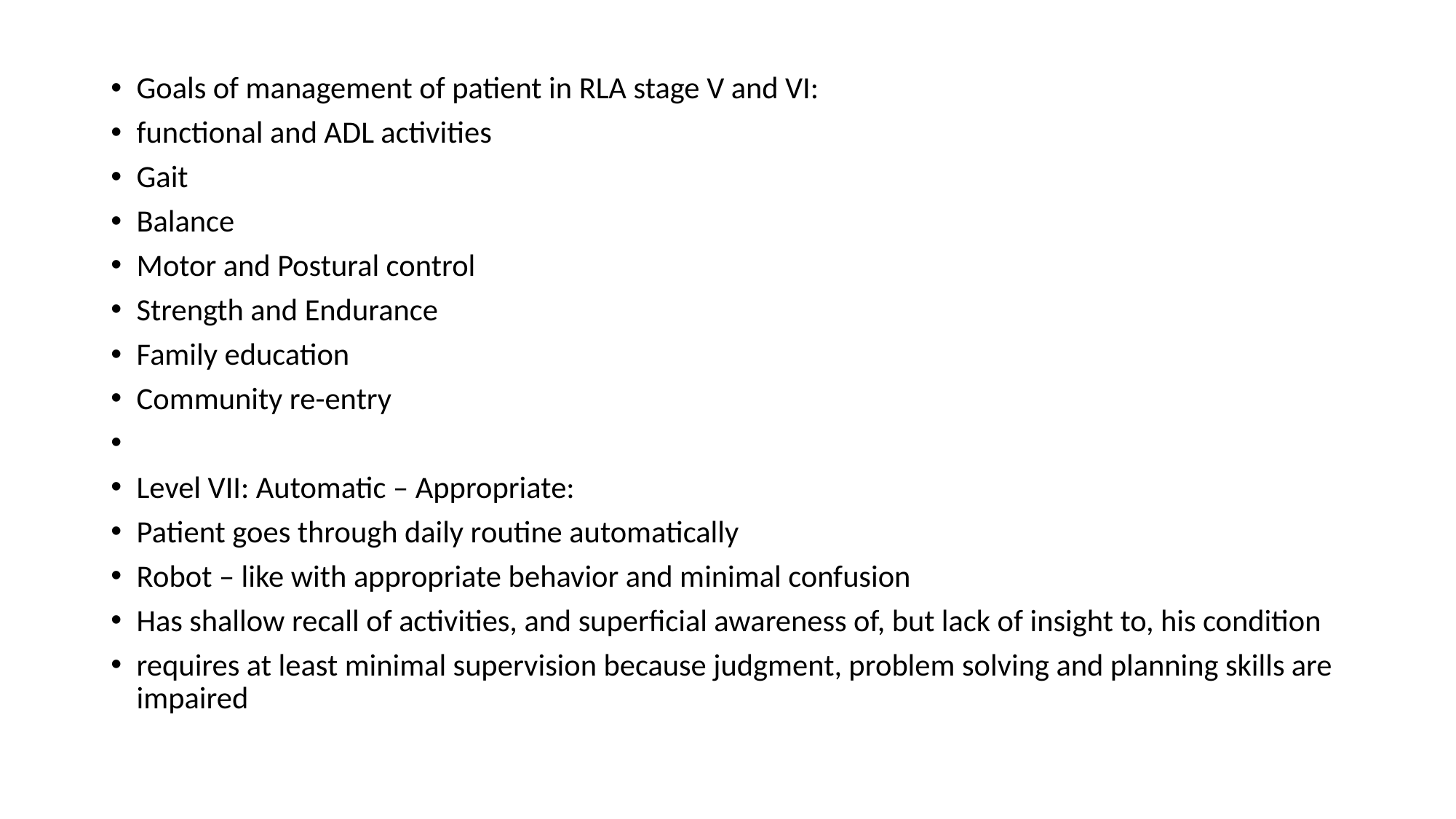

Goals of management of patient in RLA stage V and VI:
functional and ADL activities
Gait
Balance
Motor and Postural control
Strength and Endurance
Family education
Community re-entry

Level VII: Automatic – Appropriate:
Patient goes through daily routine automatically
Robot – like with appropriate behavior and minimal confusion
Has shallow recall of activities, and superficial awareness of, but lack of insight to, his condition
requires at least minimal supervision because judgment, problem solving and planning skills are impaired